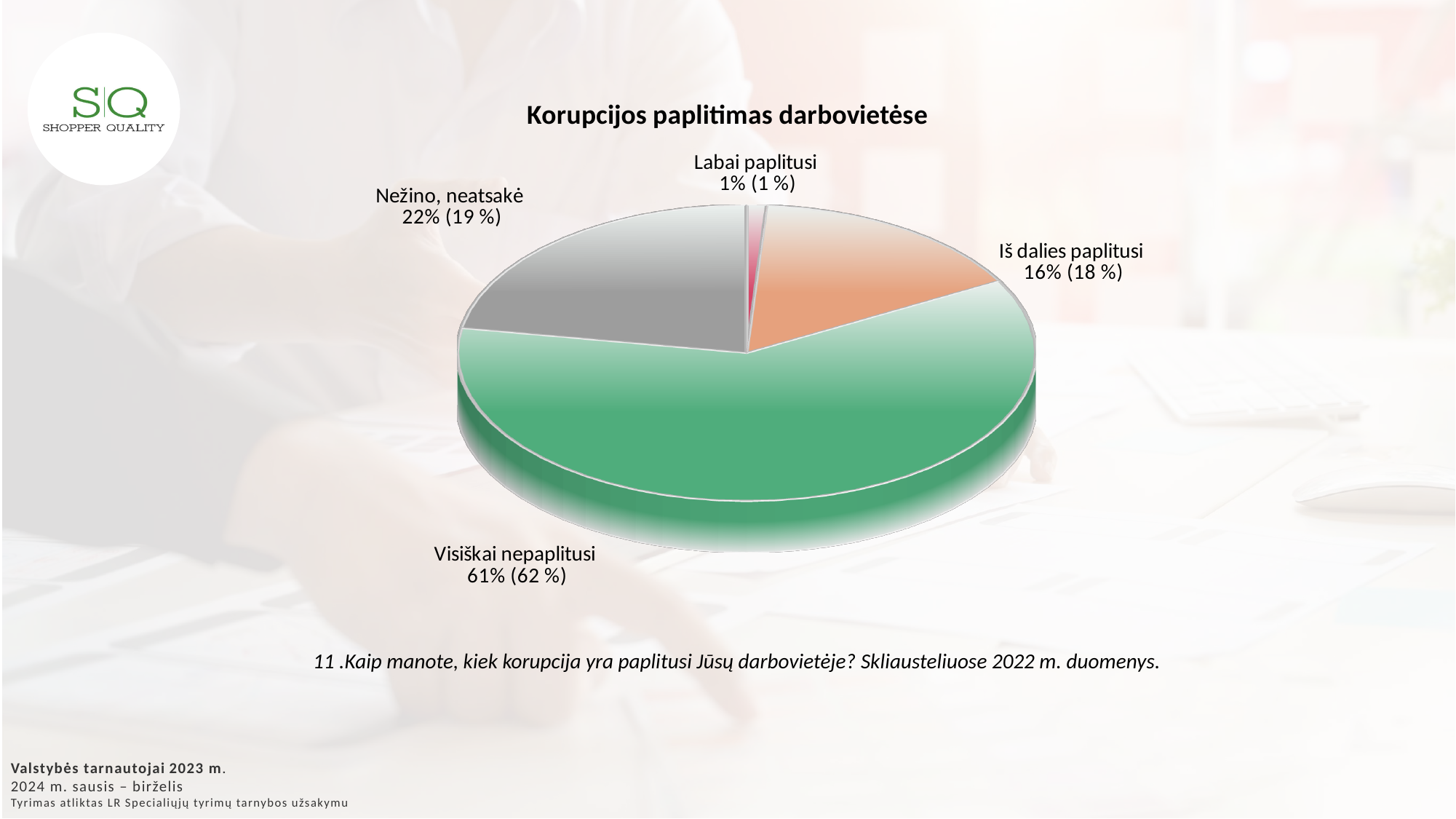

[unsupported chart]

11 .Kaip manote, kiek korupcija yra paplitusi Jūsų darbovietėje? Skliausteliuose 2022 m. duomenys.
Valstybės tarnautojai 2023 m.
2024 m. sausis – birželis
Tyrimas atliktas LR Specialiųjų tyrimų tarnybos užsakymu